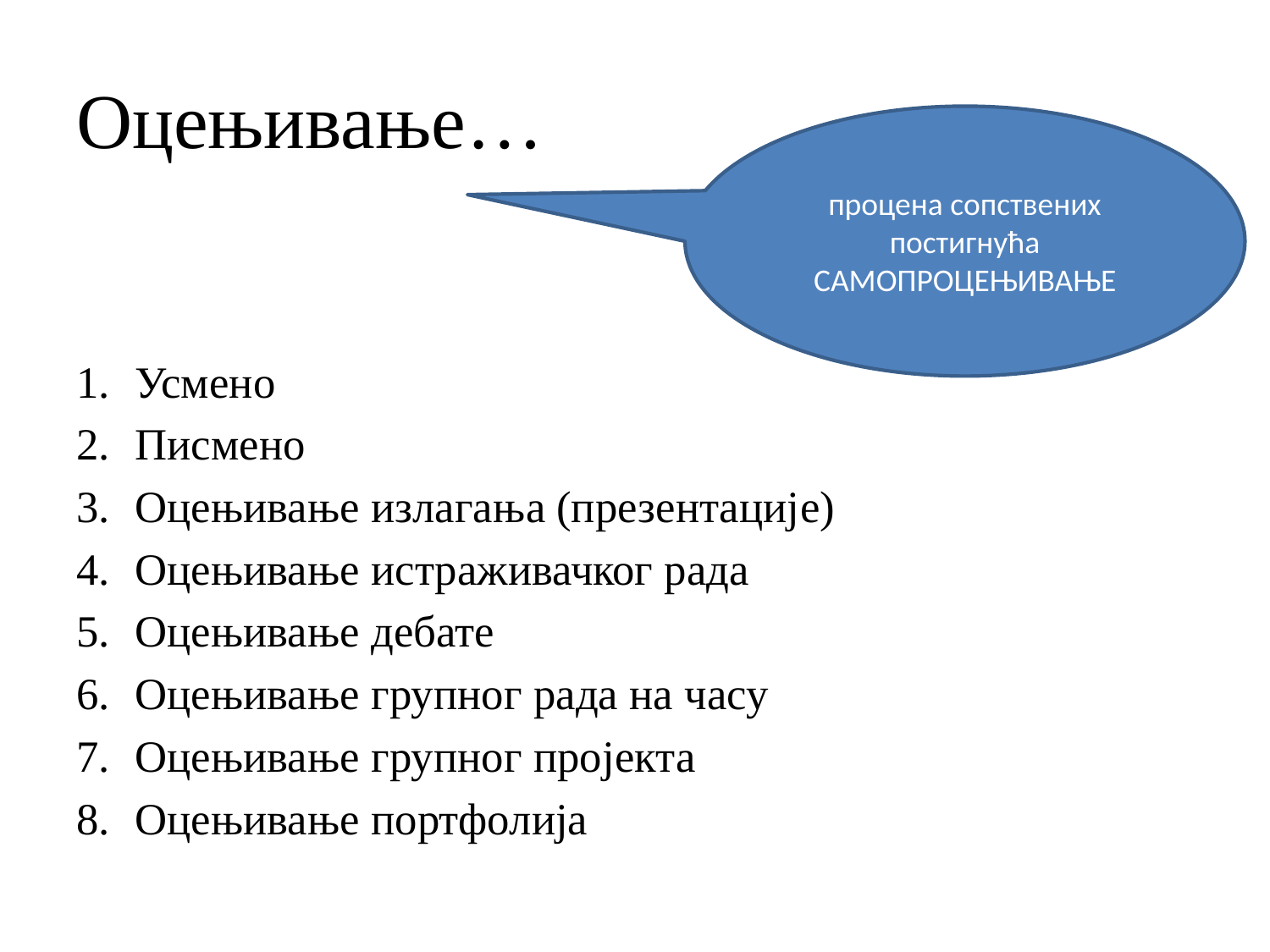

# Oцењивањe…
процена сопствених постигнућа
САМОПРОЦЕЊИВАЊЕ

Усмено
Писмено
Оцењивање излагања (презентације)
Оцењивање истраживачког рада
Оцењивање дебате
Оцењивање групног рада на часу
Оцењивање групног пројекта
Оцењивање портфолија